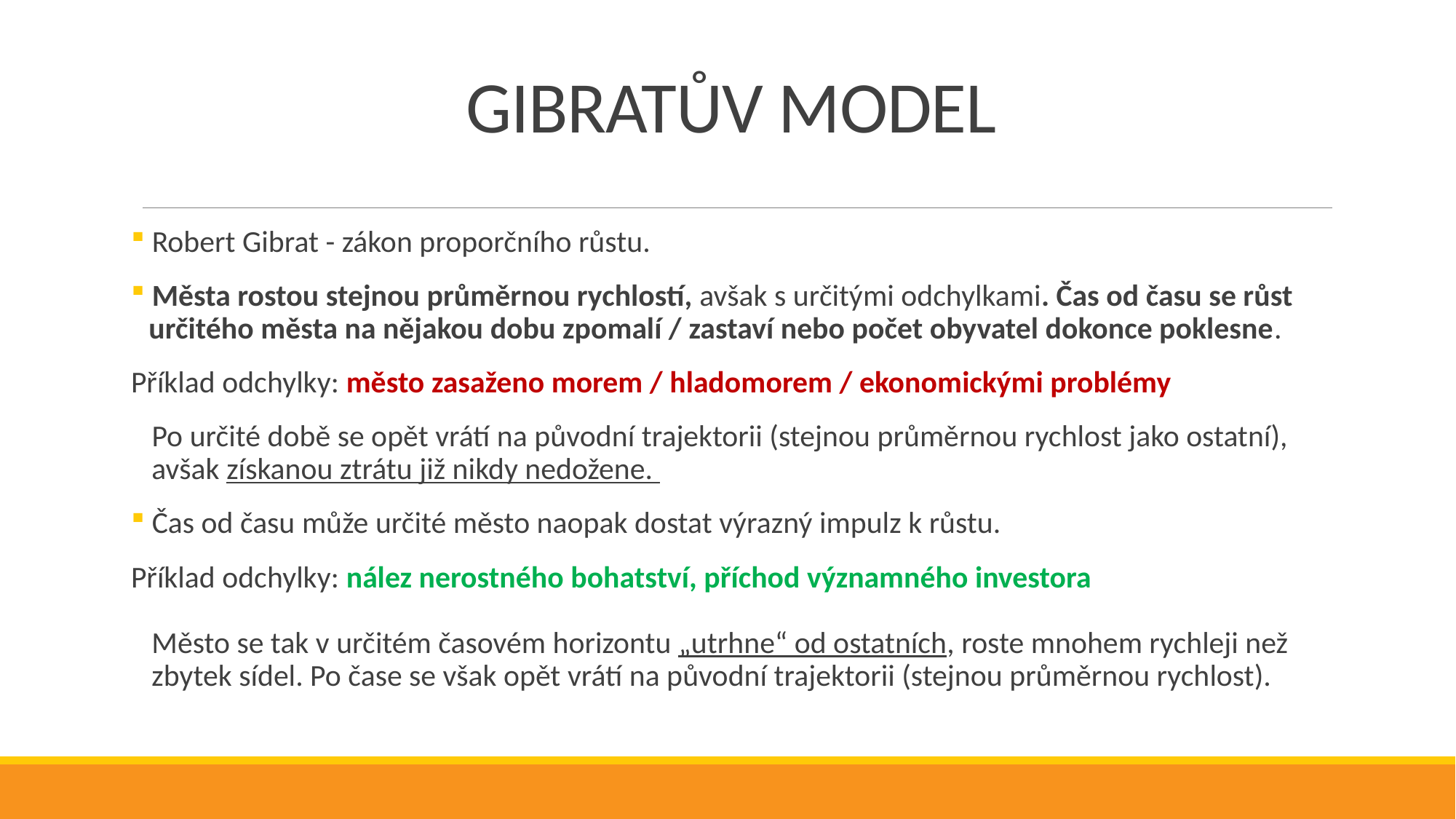

# GIBRATŮV MODEL
 Robert Gibrat - zákon proporčního růstu.
 Města rostou stejnou průměrnou rychlostí, avšak s určitými odchylkami. Čas od času se růst
 určitého města na nějakou dobu zpomalí / zastaví nebo počet obyvatel dokonce poklesne.
Příklad odchylky: město zasaženo morem / hladomorem / ekonomickými problémy
   Po určité době se opět vrátí na původní trajektorii (stejnou průměrnou rychlost jako ostatní),
   avšak získanou ztrátu již nikdy nedožene.
 Čas od času může určité město naopak dostat výrazný impulz k růstu.
Příklad odchylky: nález nerostného bohatství, příchod významného investora
   Město se tak v určitém časovém horizontu „utrhne“ od ostatních, roste mnohem rychleji než
   zbytek sídel. Po čase se však opět vrátí na původní trajektorii (stejnou průměrnou rychlost).